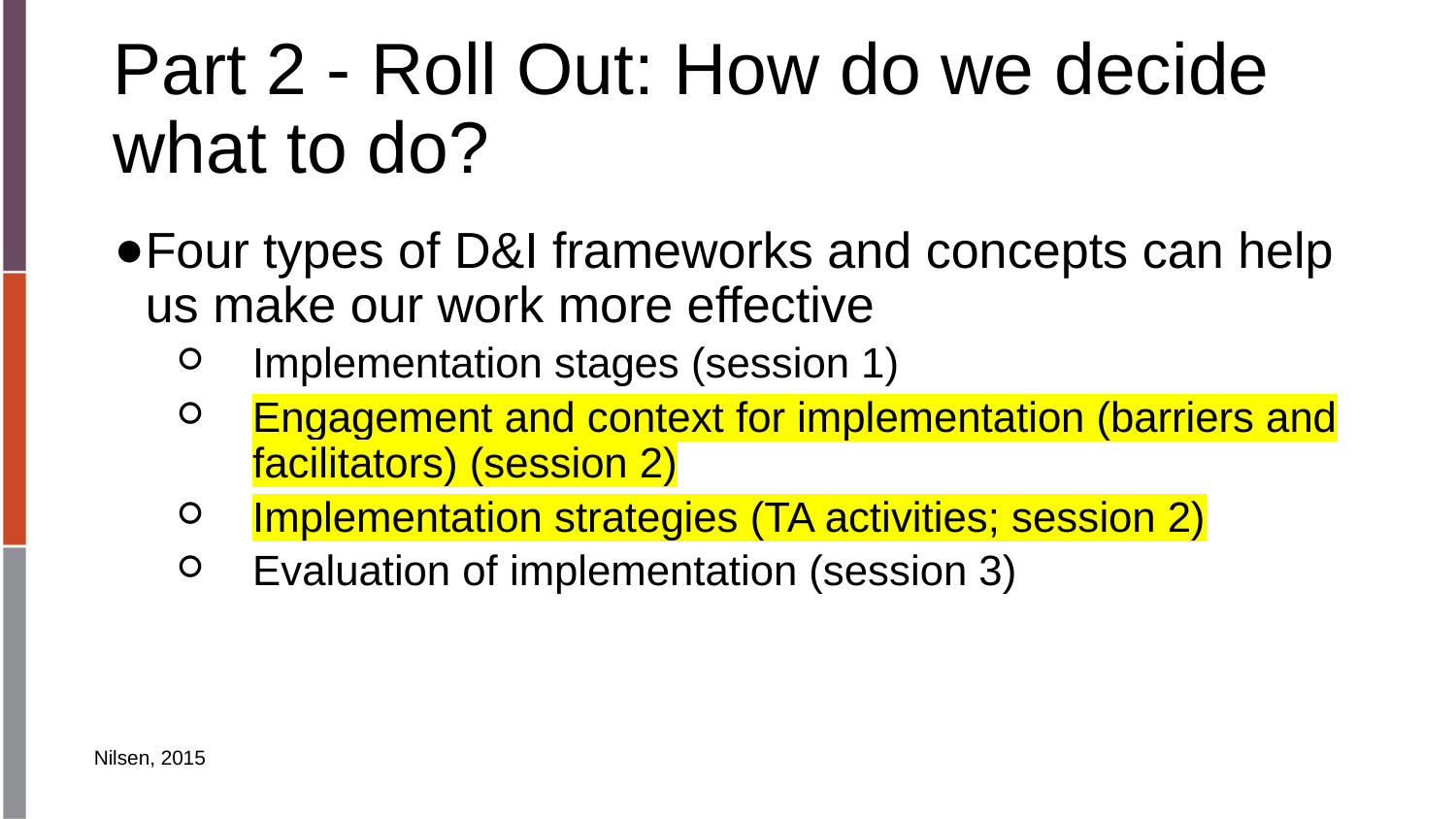

# Part 2 - Roll Out: How do we decide what to do?
Four types of D&I frameworks and concepts can help us make our work more effective
Implementation stages (session 1)
Engagement and context for implementation (barriers and facilitators) (session 2)
Implementation strategies (TA activities; session 2)
Evaluation of implementation (session 3)

Nilsen, 2015